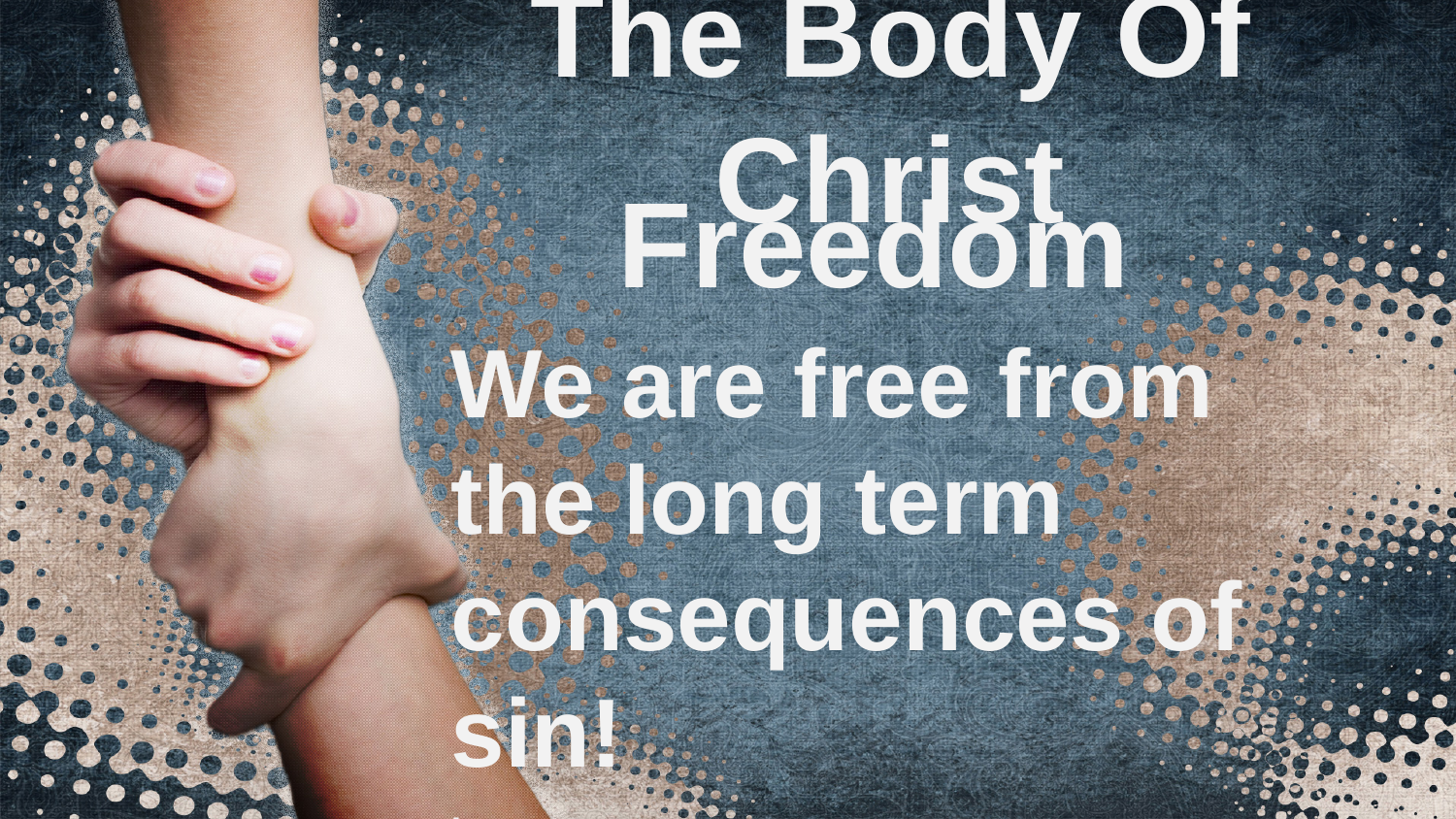

# The Body Of Christ
        Freedom
We are free from the long term consequences of sin!
.